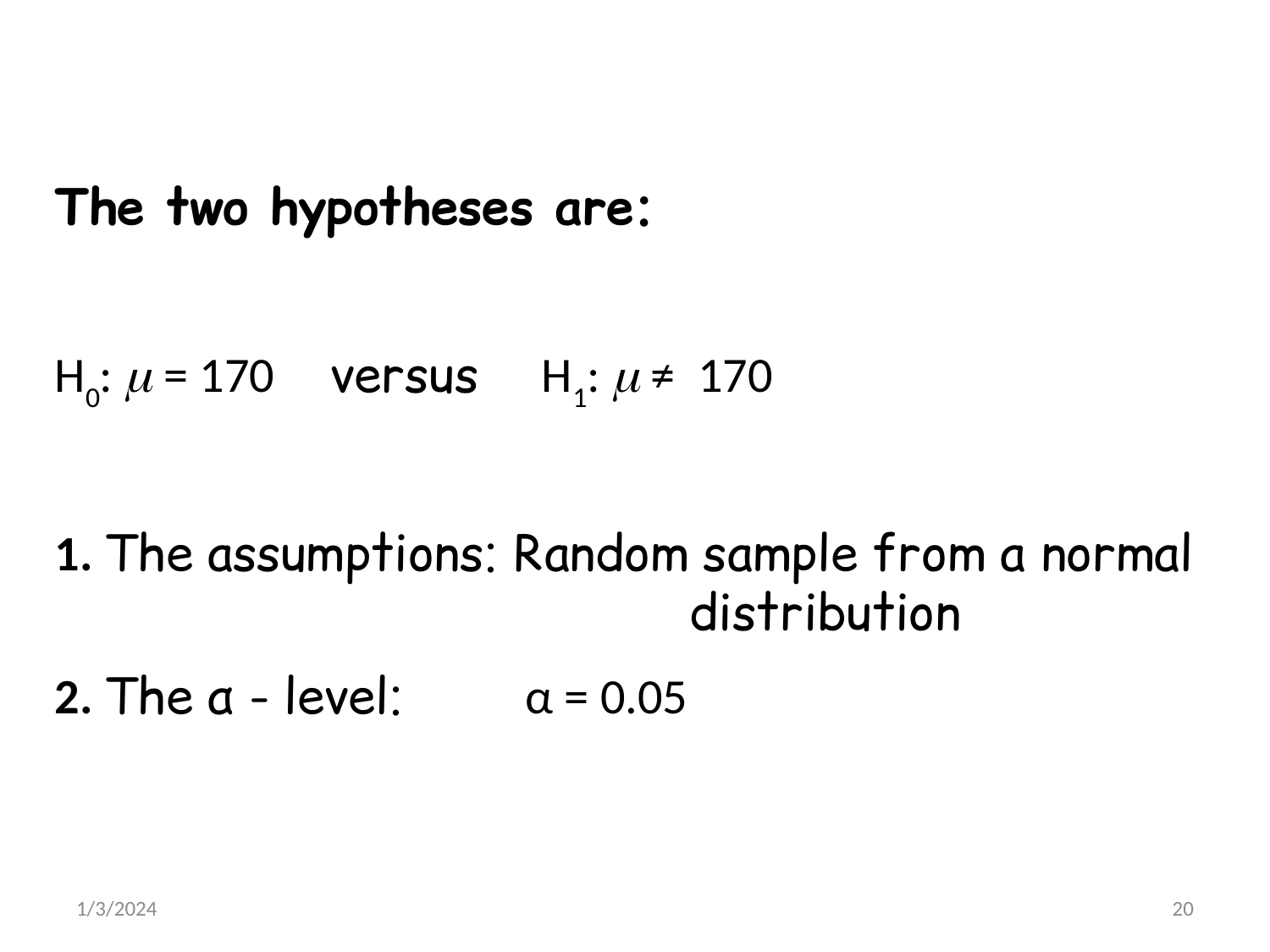

The two hypotheses are:

H0: μ = 170     versus     H1: μ ≠  170

 The assumptions: Random sample from a normal 					distribution
 The α - level:	        α = 0.05
1/3/2024
20